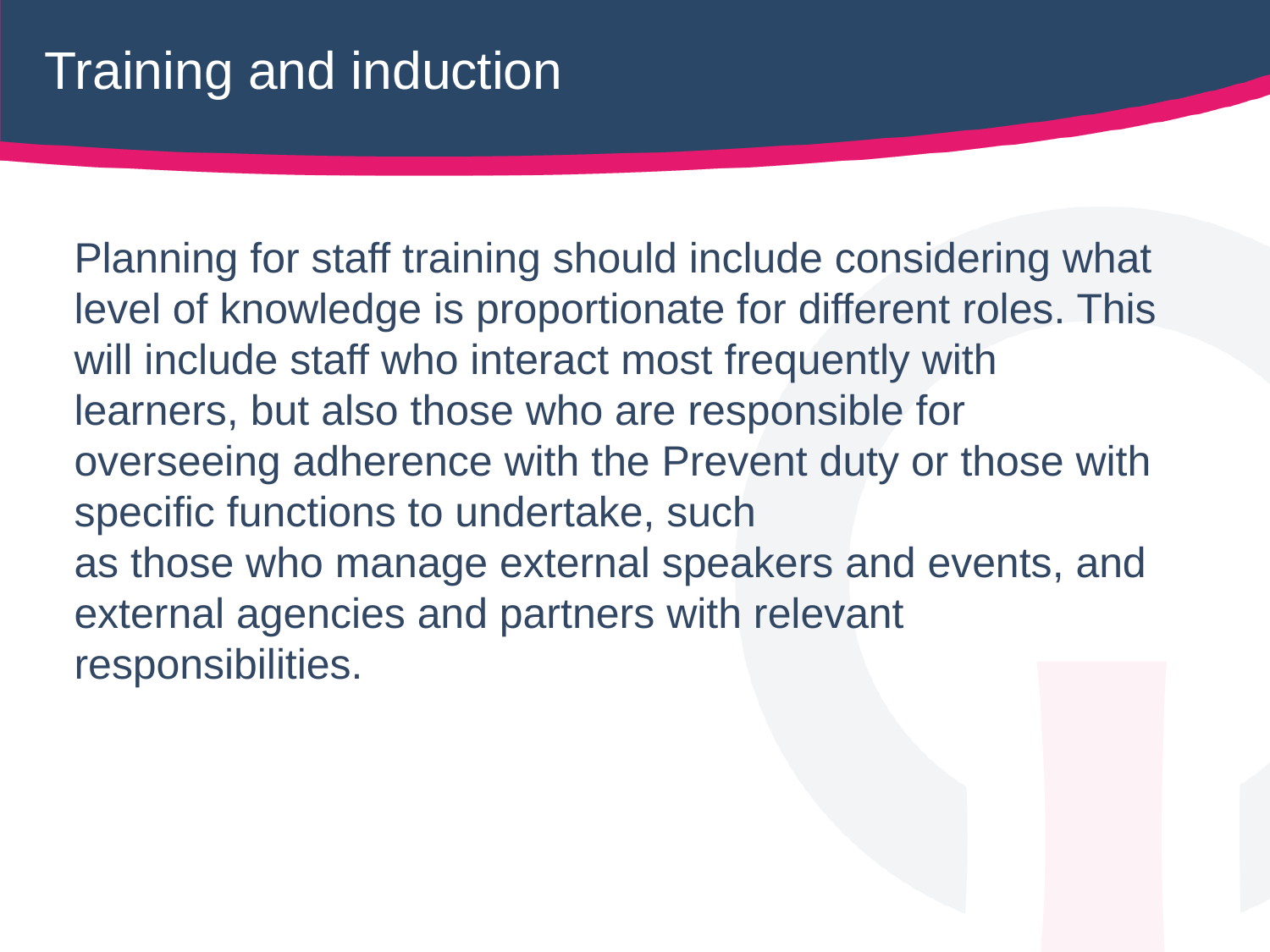

# Training and induction
Planning for staff training should include considering what level of knowledge is proportionate for different roles. This will include staff who interact most frequently with learners, but also those who are responsible for overseeing adherence with the Prevent duty or those with specific functions to undertake, such
as those who manage external speakers and events, and external agencies and partners with relevant responsibilities.